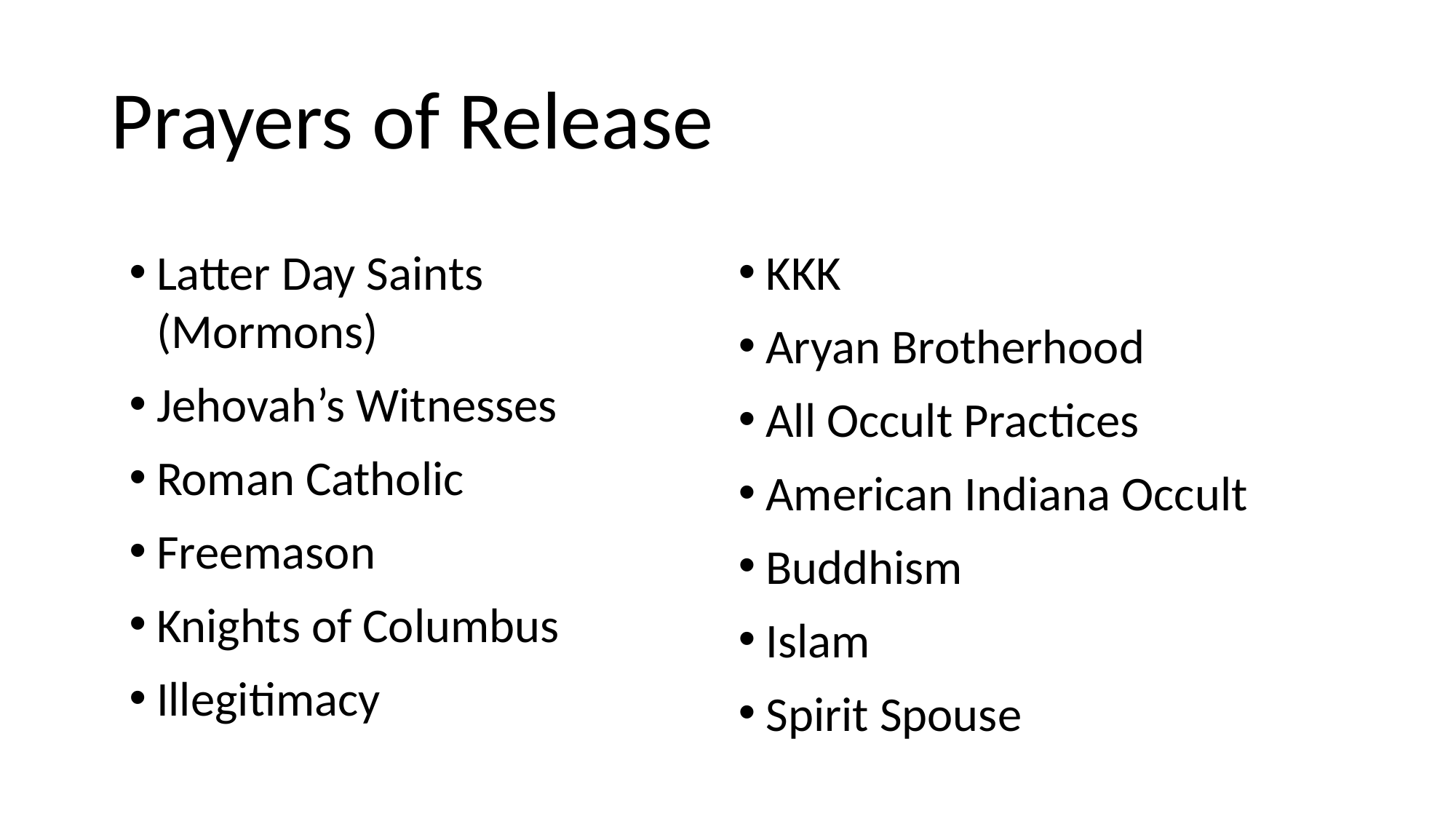

# Prayers of Release
Latter Day Saints (Mormons)
Jehovah’s Witnesses
Roman Catholic
Freemason
Knights of Columbus
Illegitimacy

KKK
Aryan Brotherhood
All Occult Practices
American Indiana Occult
Buddhism
Islam
Spirit Spouse